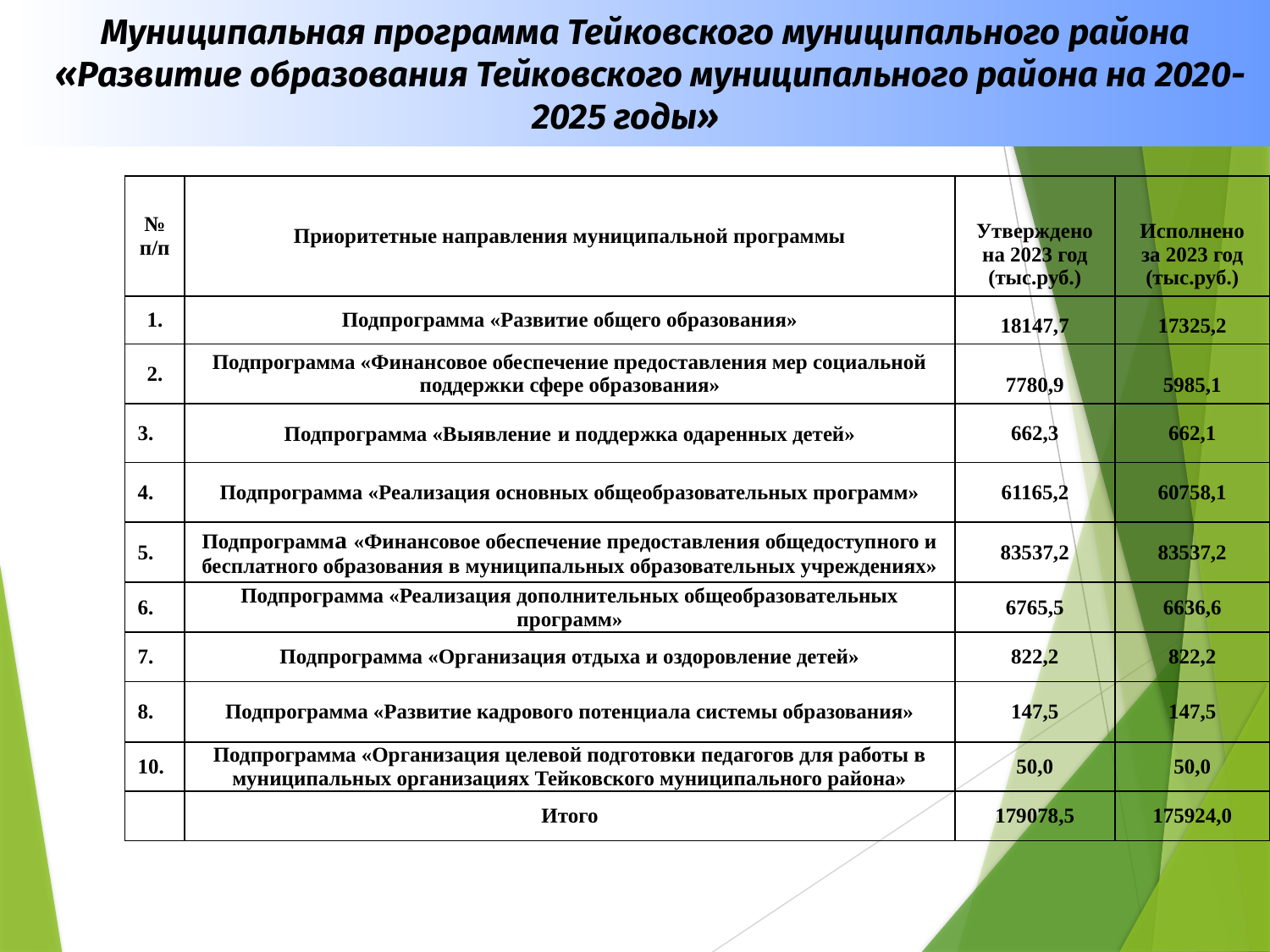

Муниципальная программа Тейковского муниципального района
«Развитие образования Тейковского муниципального района на 2020-2025 годы»
| № п/п | Приоритетные направления муниципальной программы | Утверждено на 2023 год (тыс.руб.) | Исполнено за 2023 год (тыс.руб.) |
| --- | --- | --- | --- |
| 1. | Подпрограмма «Развитие общего образования» | 18147,7 | 17325,2 |
| 2. | Подпрограмма «Финансовое обеспечение предоставления мер социальной поддержки сфере образования» | 7780,9 | 5985,1 |
| 3. | Подпрограмма «Выявление и поддержка одаренных детей» | 662,3 | 662,1 |
| 4. | Подпрограмма «Реализация основных общеобразовательных программ» | 61165,2 | 60758,1 |
| 5. | Подпрограмма «Финансовое обеспечение предоставления общедоступного и бесплатного образования в муниципальных образовательных учреждениях» | 83537,2 | 83537,2 |
| 6. | Подпрограмма «Реализация дополнительных общеобразовательных программ» | 6765,5 | 6636,6 |
| 7. | Подпрограмма «Организация отдыха и оздоровление детей» | 822,2 | 822,2 |
| 8. | Подпрограмма «Развитие кадрового потенциала системы образования» | 147,5 | 147,5 |
| 10. | Подпрограмма «Организация целевой подготовки педагогов для работы в муниципальных организациях Тейковского муниципального района» | 50,0 | 50,0 |
|  | Итого | 179078,5 | 175924,0 |